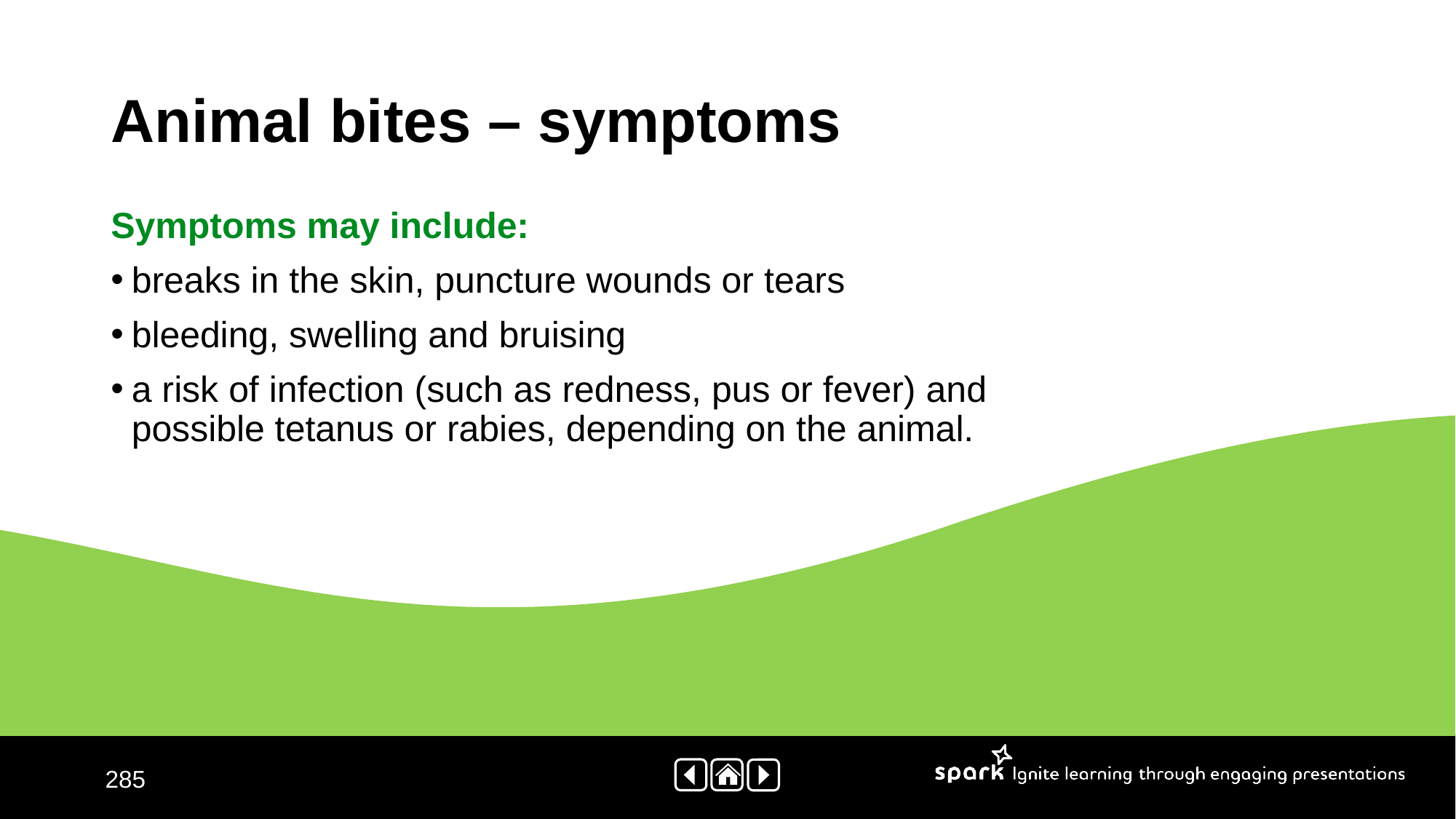

# Animal bites – symptoms
Symptoms may include:
breaks in the skin, puncture wounds or tears
bleeding, swelling and bruising
a risk of infection (such as redness, pus or fever) and possible tetanus or rabies, depending on the animal.